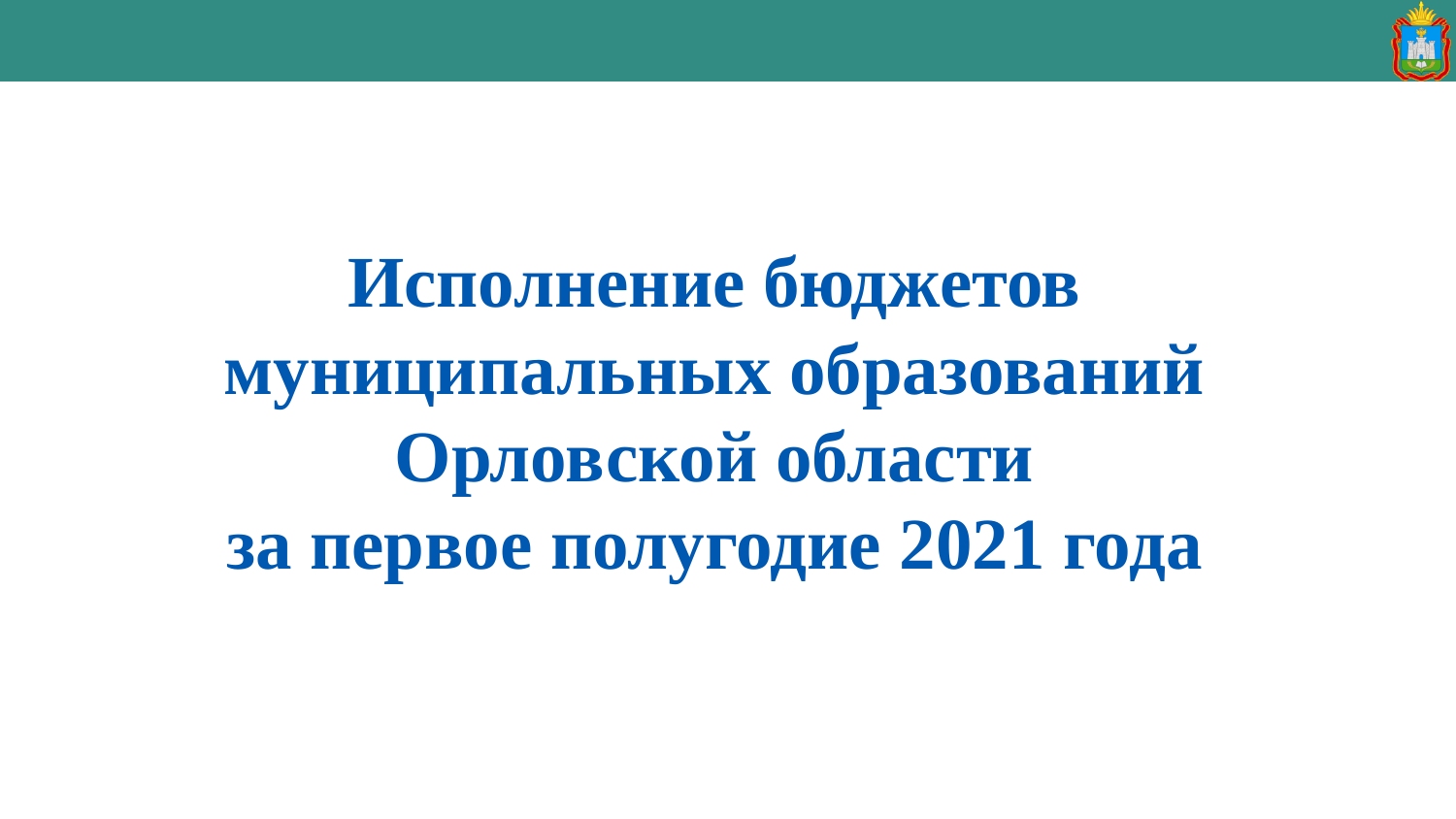

Исполнение бюджетов муниципальных образований Орловской области
за первое полугодие 2021 года